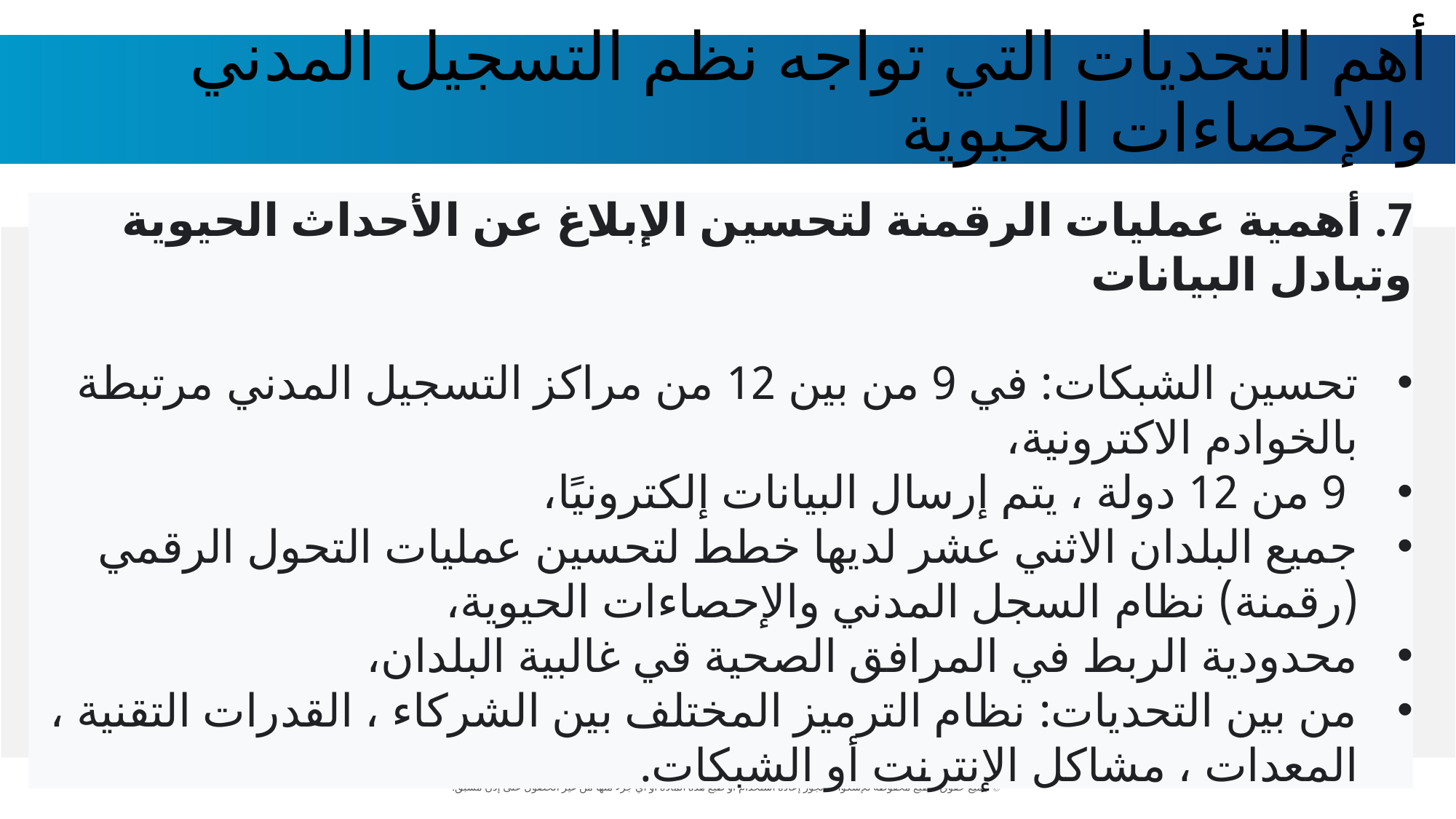

# أهم التحديات التي تواجه نظم التسجيل المدني والإحصاءات الحيوية
7. أهمية عمليات الرقمنة لتحسين الإبلاغ عن الأحداث الحيوية وتبادل البيانات

تحسين الشبكات: في 9 من بين 12 من مراكز التسجيل المدني مرتبطة بالخوادم الاكترونية،
 9 من 12 دولة ، يتم إرسال البيانات إلكترونيًا،
جميع البلدان الاثني عشر لديها خطط لتحسين عمليات التحول الرقمي (رقمنة) نظام السجل المدني والإحصاءات الحيوية،
محدودية الربط في المرافق الصحية قي غالبية البلدان،
من بين التحديات: نظام الترميز المختلف بين الشركاء ، القدرات التقنية ، المعدات ، مشاكل الإنترنت أو الشبكات.